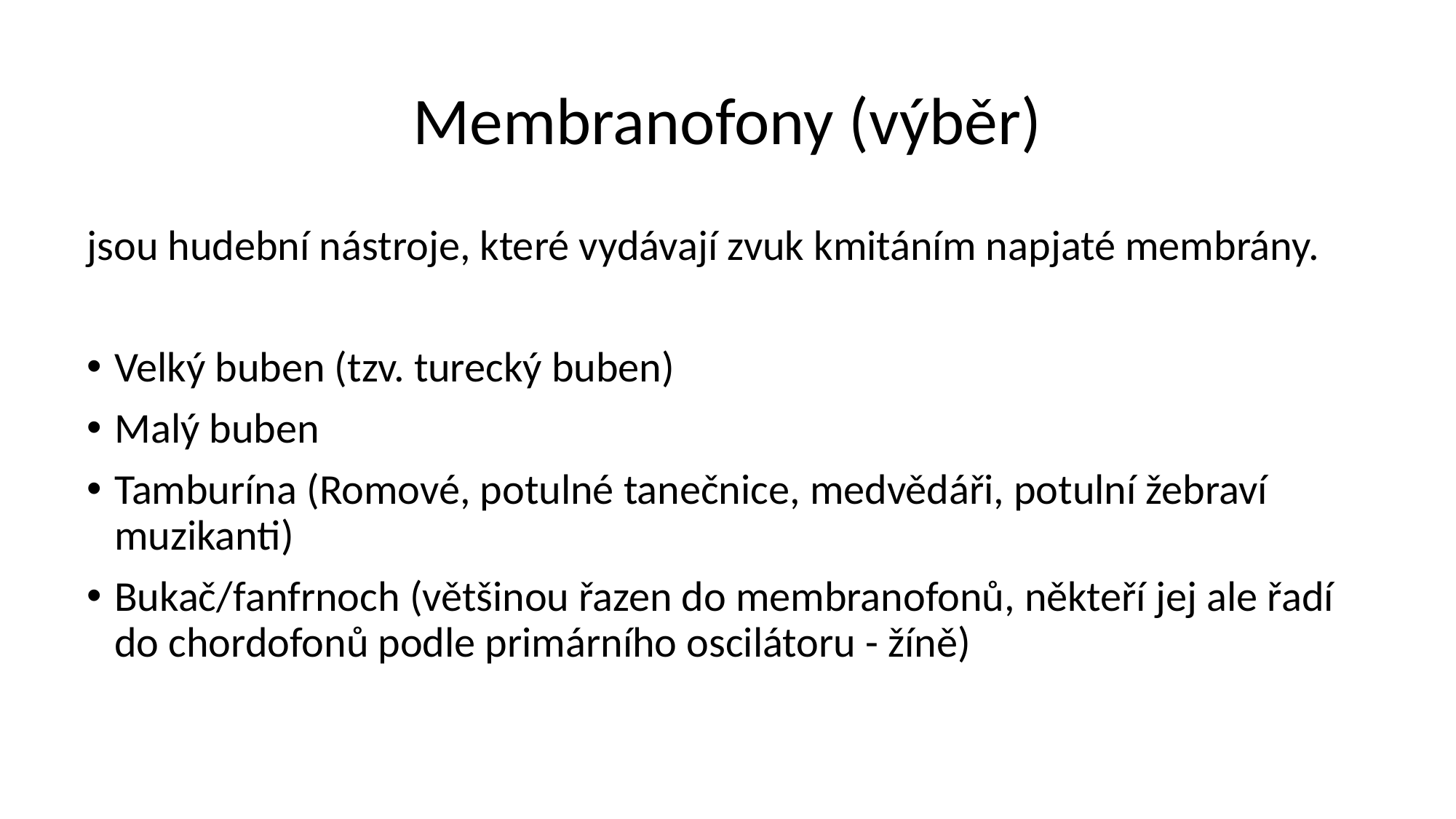

# Membranofony (výběr)
jsou hudební nástroje, které vydávají zvuk kmitáním napjaté membrány.

Velký buben (tzv. turecký buben)
Malý buben
Tamburína (Romové, potulné tanečnice, medvědáři, potulní žebraví muzikanti)
Bukač/fanfrnoch (většinou řazen do membranofonů, někteří jej ale řadí do chordofonů podle primárního oscilátoru - žíně)